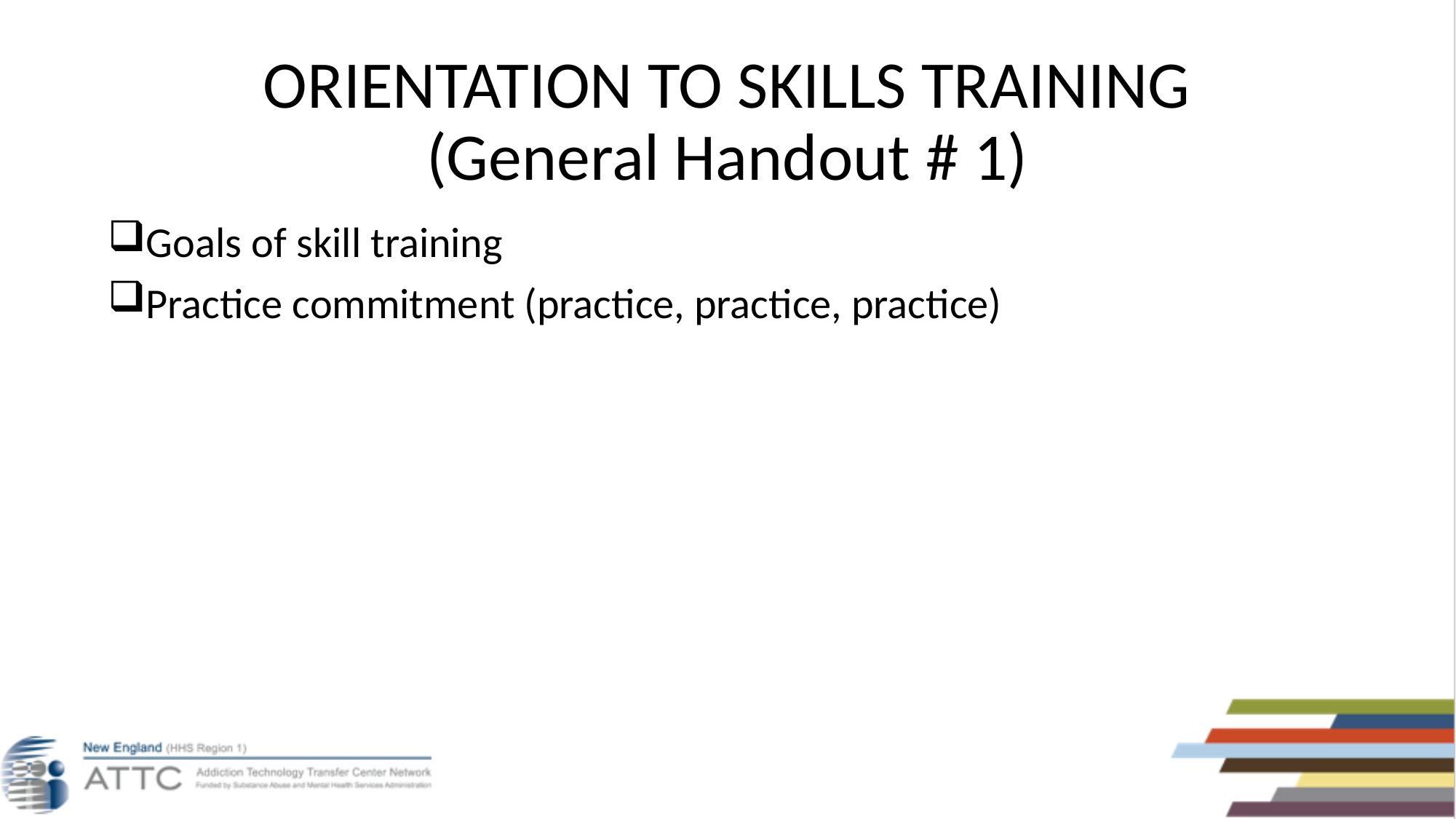

# ORIENTATION TO SKILLS TRAINING (General Handout # 1)
Goals of skill training
Practice commitment (practice, practice, practice)